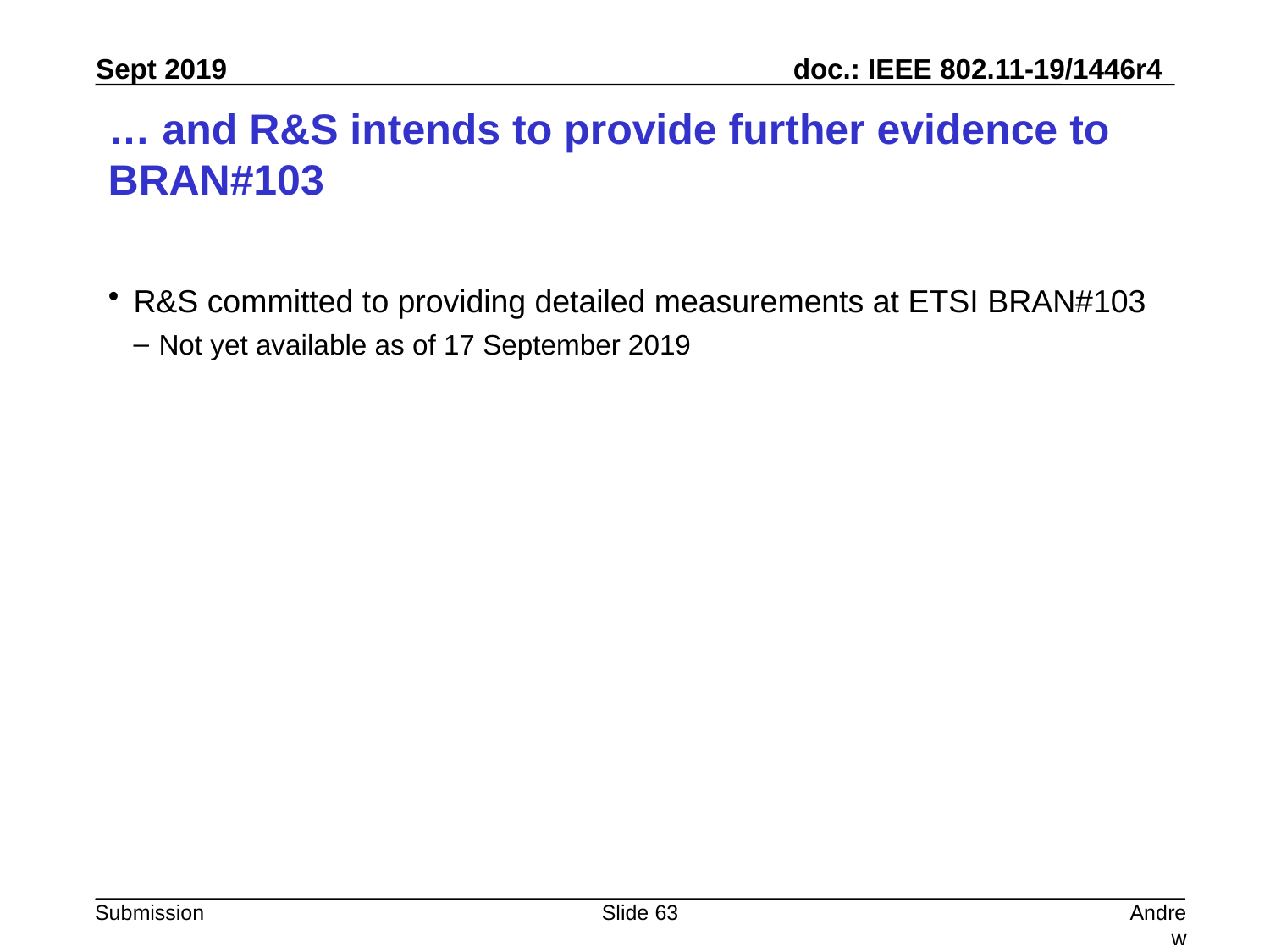

# … and R&S intends to provide further evidence to BRAN#103
R&S committed to providing detailed measurements at ETSI BRAN#103
Not yet available as of 17 September 2019

Slide 63
Andrew Myles, Cisco